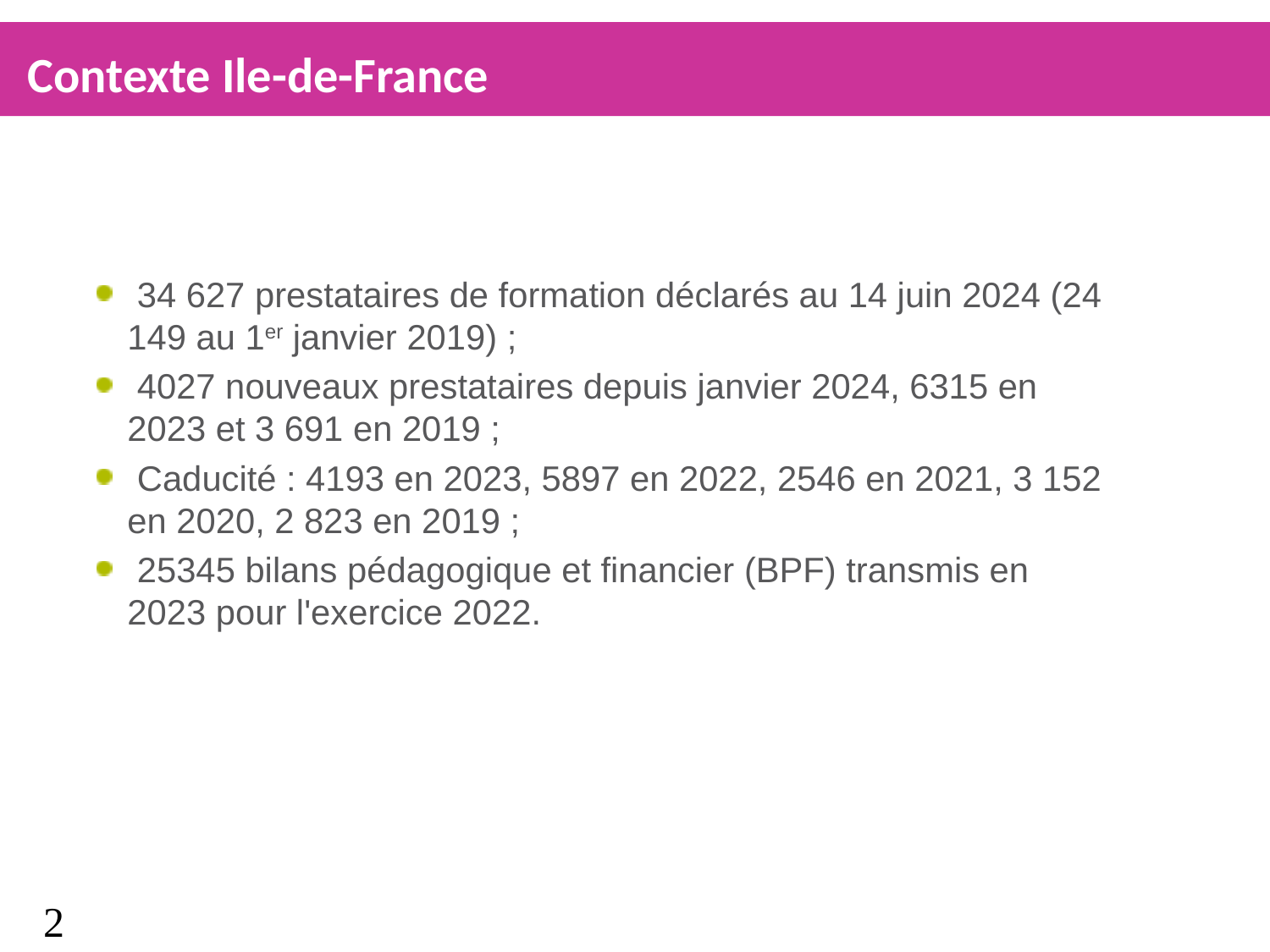

# Contexte Ile-de-France

 34 627 prestataires de formation déclarés au 14 juin 2024 (24 149 au 1er janvier 2019) ;
 4027 nouveaux prestataires depuis janvier 2024, 6315 en 2023 et 3 691 en 2019 ;
 Caducité : 4193 en 2023, 5897 en 2022, 2546 en 2021, 3 152 en 2020, 2 823 en 2019 ;
 25345 bilans pédagogique et financier (BPF) transmis en 2023 pour l'exercice 2022.
2